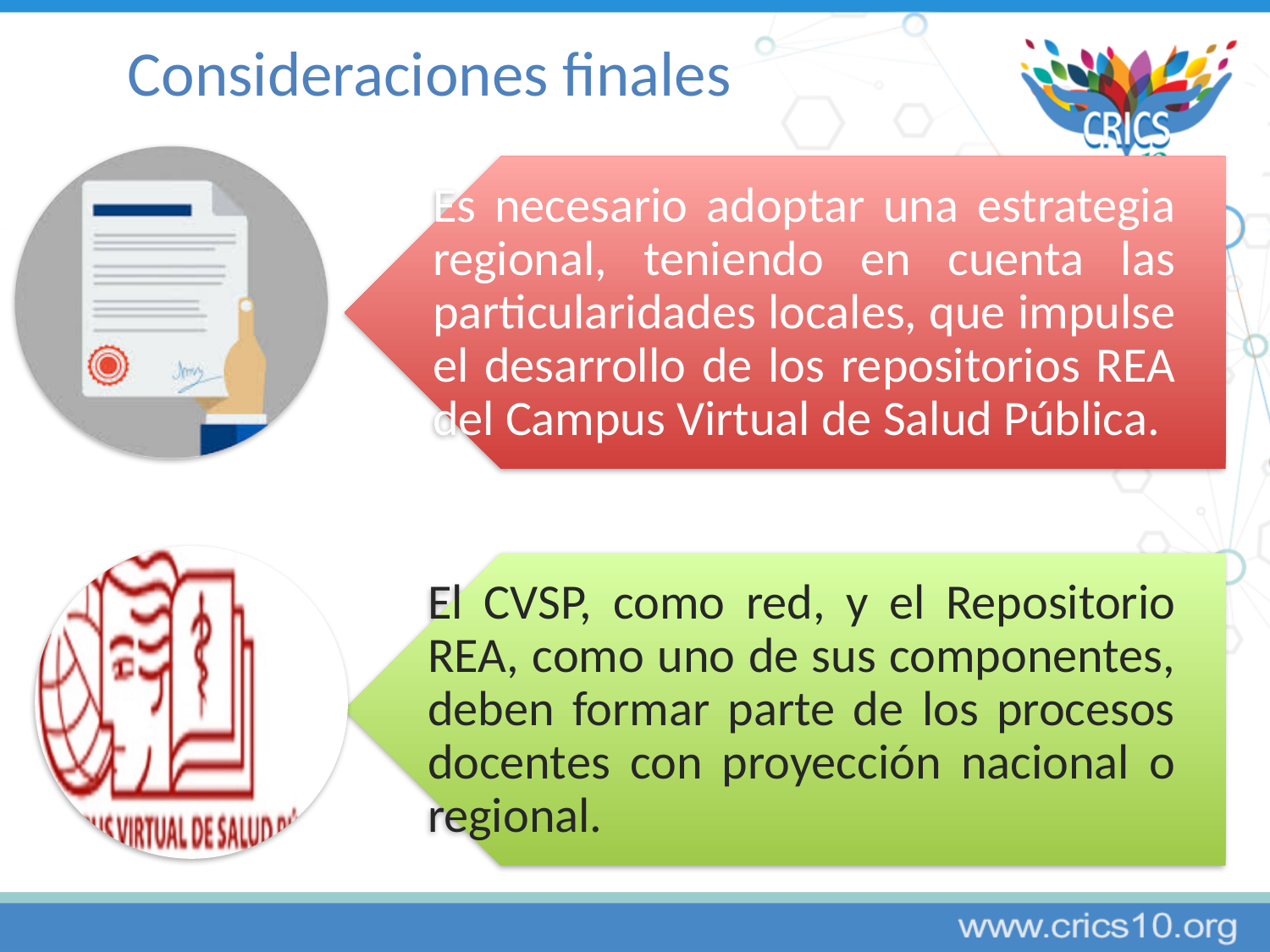

Consideraciones finales
Es necesario adoptar una estrategia regional, teniendo en cuenta las particularidades locales, que impulse el desarrollo de los repositorios REA del Campus Virtual de Salud Pública.
El CVSP, como red, y el Repositorio REA, como uno de sus componentes, deben formar parte de los procesos docentes con proyección nacional o regional.